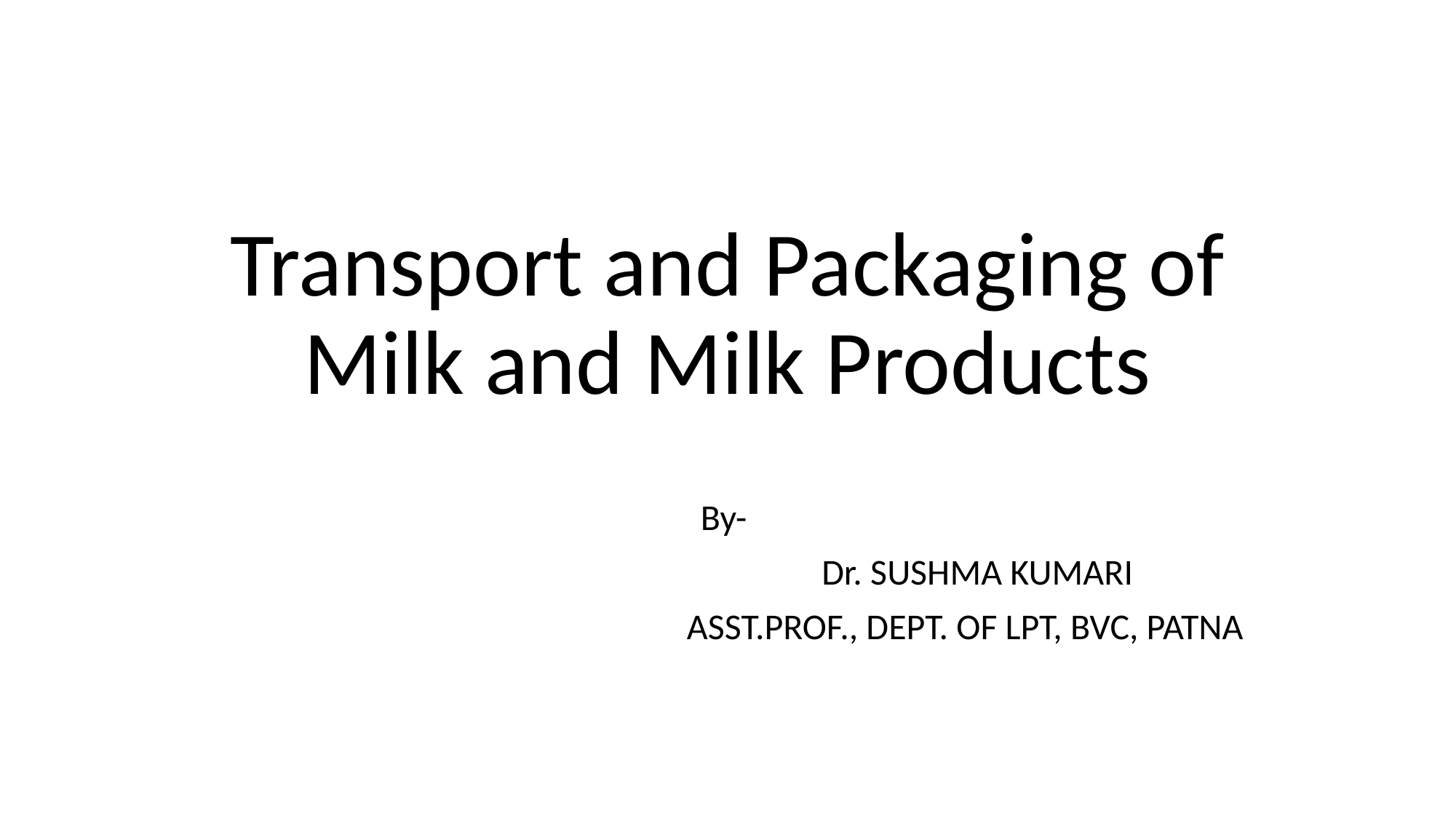

# Transport and Packaging of Milk and Milk Products
  By-
                                                                Dr. SUSHMA KUMARI
                                                             ASST.PROF., DEPT. OF LPT, BVC, PATNA